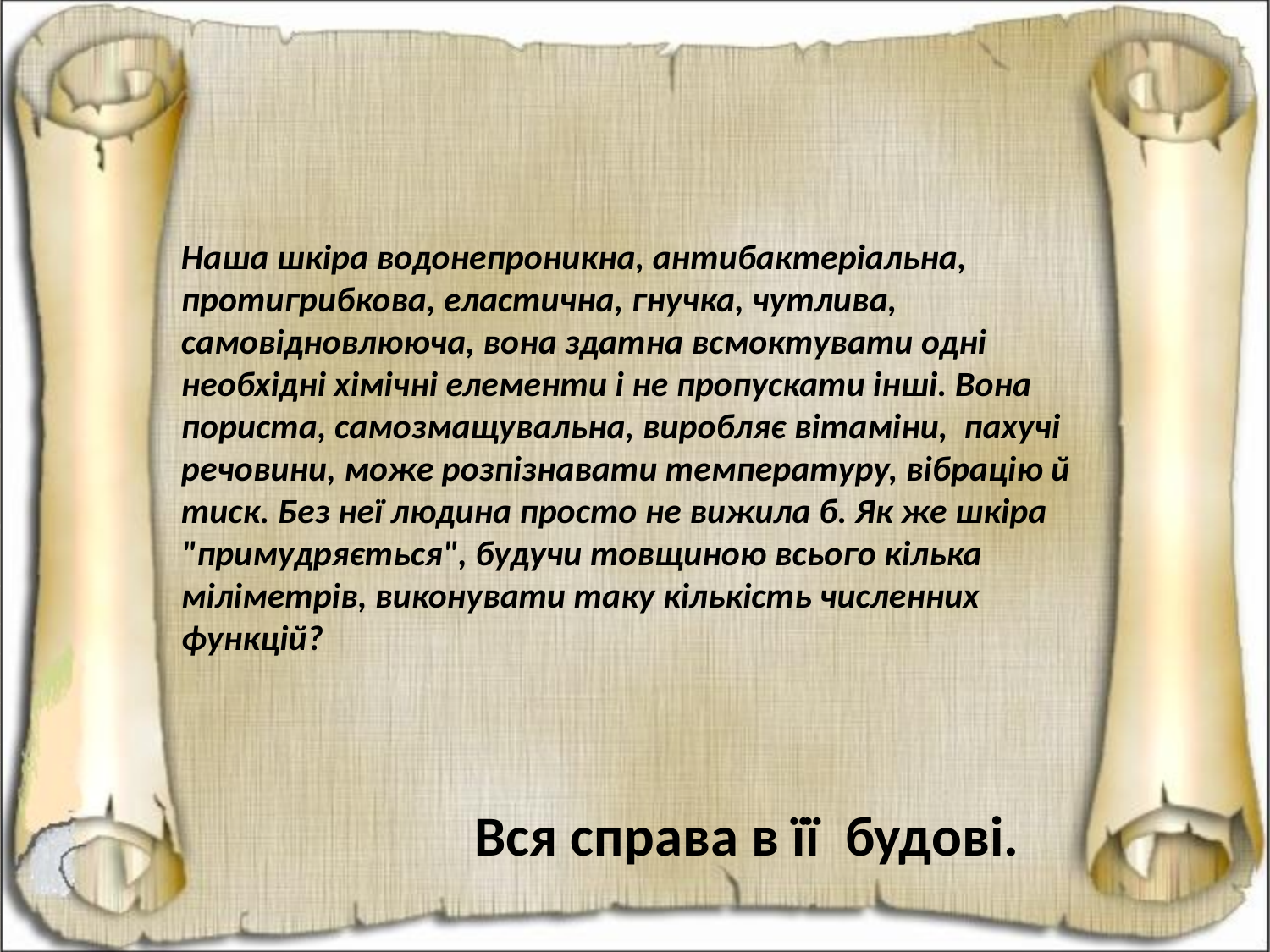

Наша шкіра водонепроникна, антибактеріальна, протигрибкова, еластична, гнучка, чутлива, самовідновлююча, вона здатна всмоктувати одні необхідні хімічні елементи і не пропускати інші. Вона пориста, самозмащувальна, виробляє вітаміни,  пахучі речовини, може розпізнавати температуру, вібрацію й тиск. Без неї людина просто не вижила б. Як же шкіра "примудряється", будучи товщиною всього кілька міліметрів, виконувати таку кількість численних функцій?
 Вся справа в її  будові.